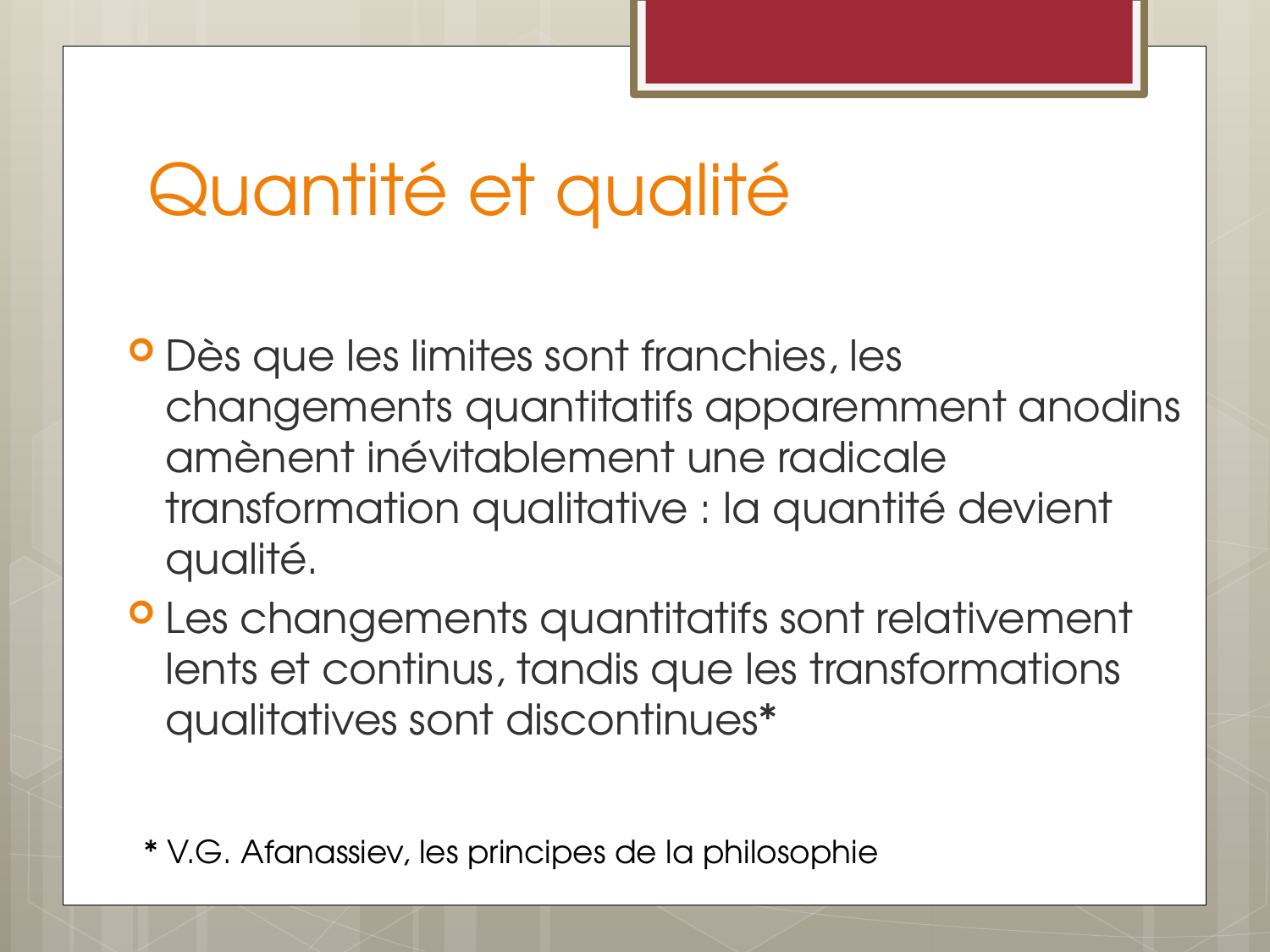

# Quantité et qualité
Dès que les limites sont franchies, les changements quantitatifs apparemment anodins amènent inévitablement une radicale transformation qualitative : la quantité devient qualité.
Les changements quantitatifs sont relativement lents et continus, tandis que les transformations qualitatives sont discontinues*
* V.G. Afanassiev, les principes de la philosophie